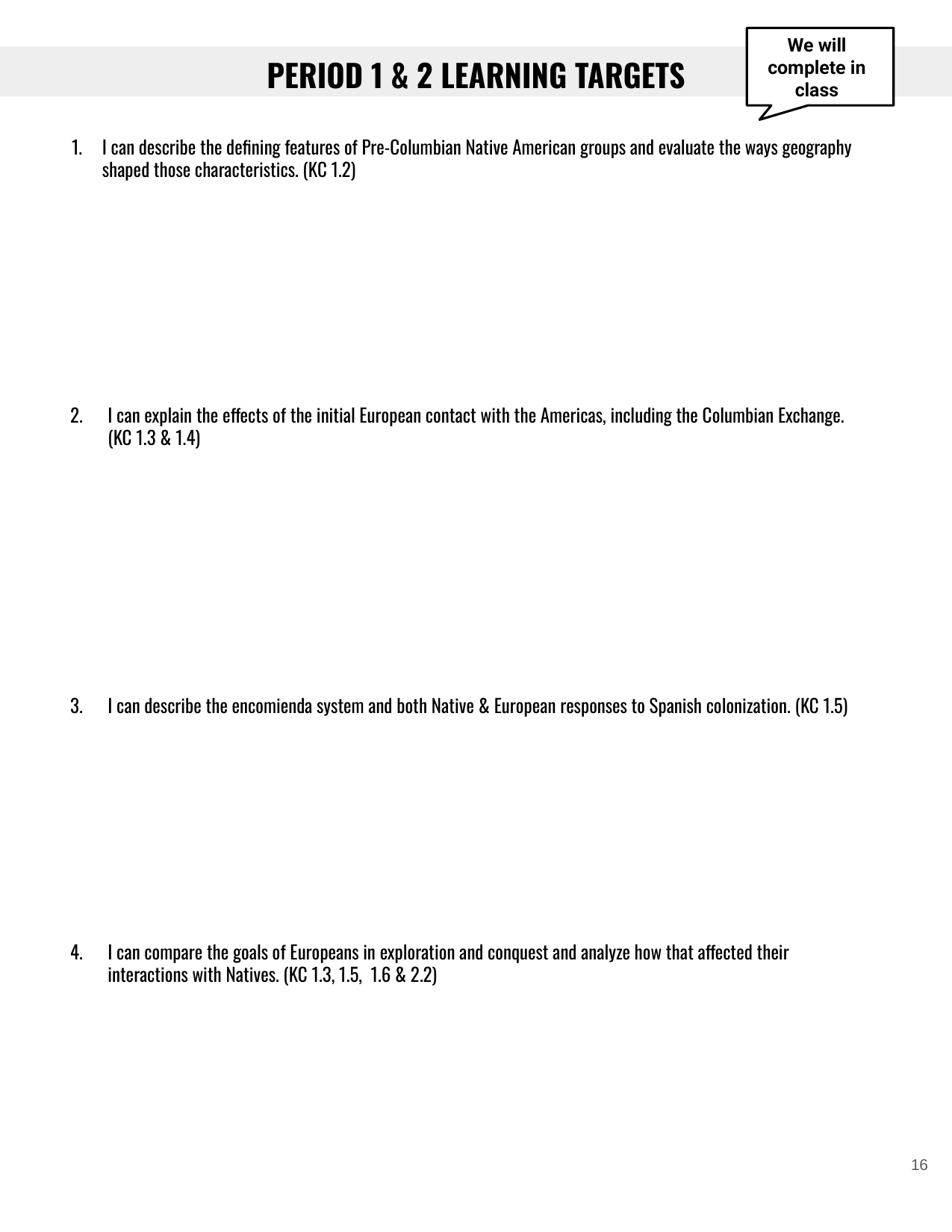

We will complete in class
PERIOD 1 & 2 LEARNING TARGETS

I can describe the defining features of Pre-Columbian Native American groups and evaluate the ways geography shaped those characteristics. (KC 1.2)

I can explain the effects of the initial European contact with the Americas, including the Columbian Exchange. (KC 1.3 & 1.4)

I can describe the encomienda system and both Native & European responses to Spanish colonization. (KC 1.5)

I can compare the goals of Europeans in exploration and conquest and analyze how that affected their interactions with Natives. (KC 1.3, 1.5,  1.6 & 2.2)

16